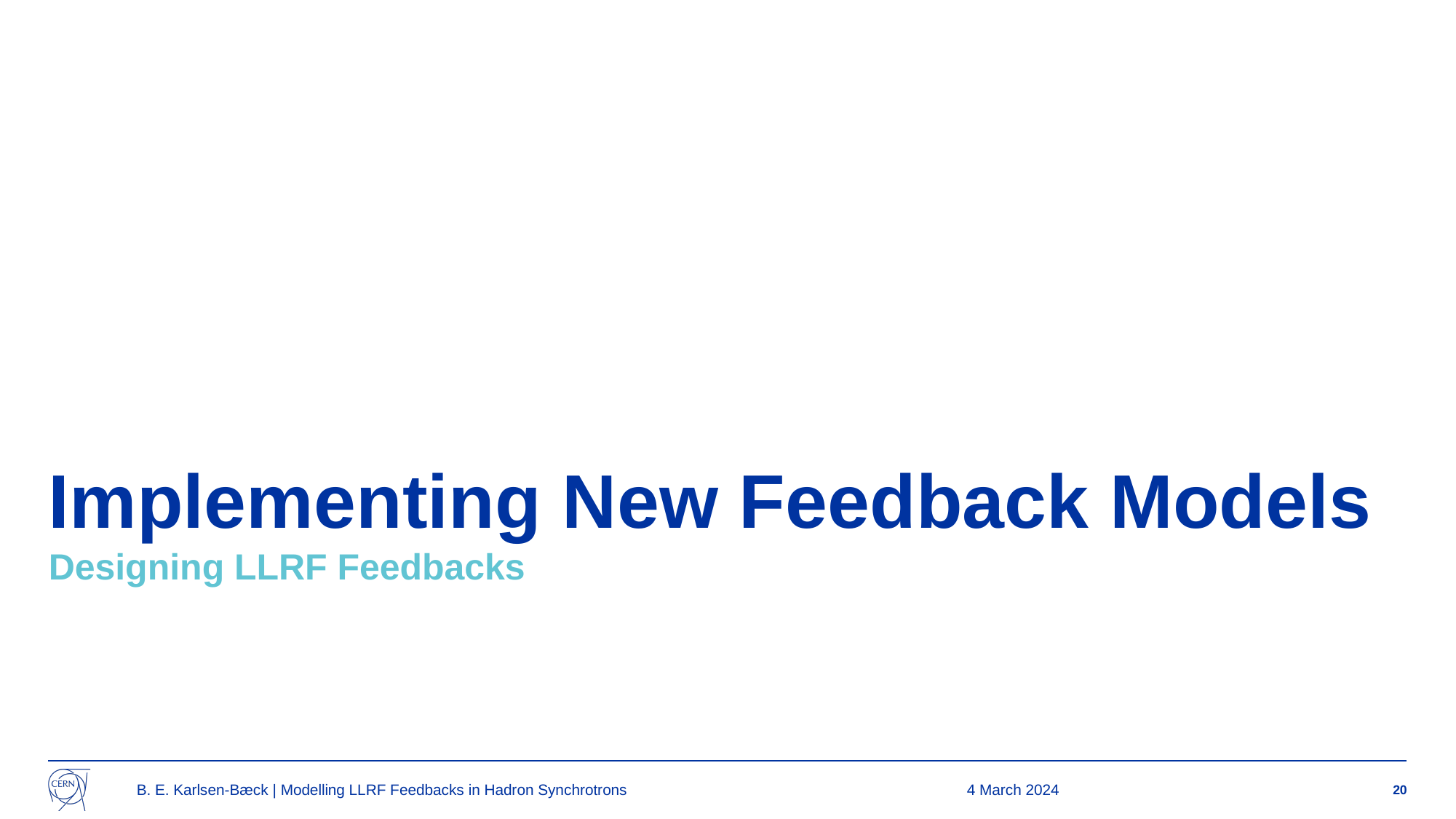

# Implementing New Feedback Models
Designing LLRF Feedbacks
B. E. Karlsen-Bæck | Modelling LLRF Feedbacks in Hadron Synchrotrons
4 March 2024
20